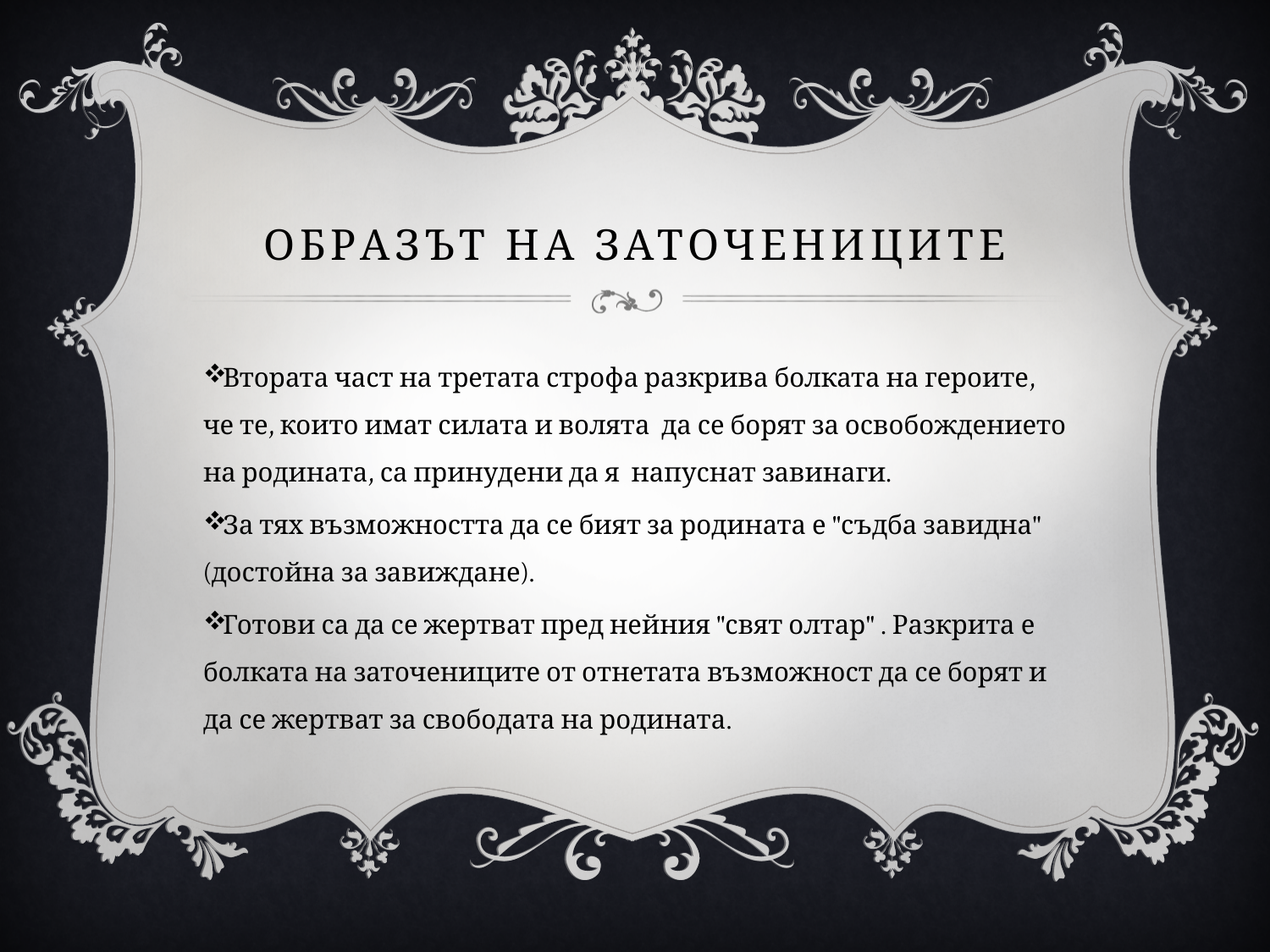

# Образът на заточениците
Втората част на третата строфа разкрива болката на героите, че те, които имат силата и волята  да се борят за освобождението на родината, са принудени да я  напуснат завинаги.
За тях възможността да се бият за родината е "съдба завидна" (достойна за завиждане).
Готови са да се жертват пред нейния "свят олтар" . Разкрита е болката на заточениците от отнетата възможност да се борят и да се жертват за свободата на родината.